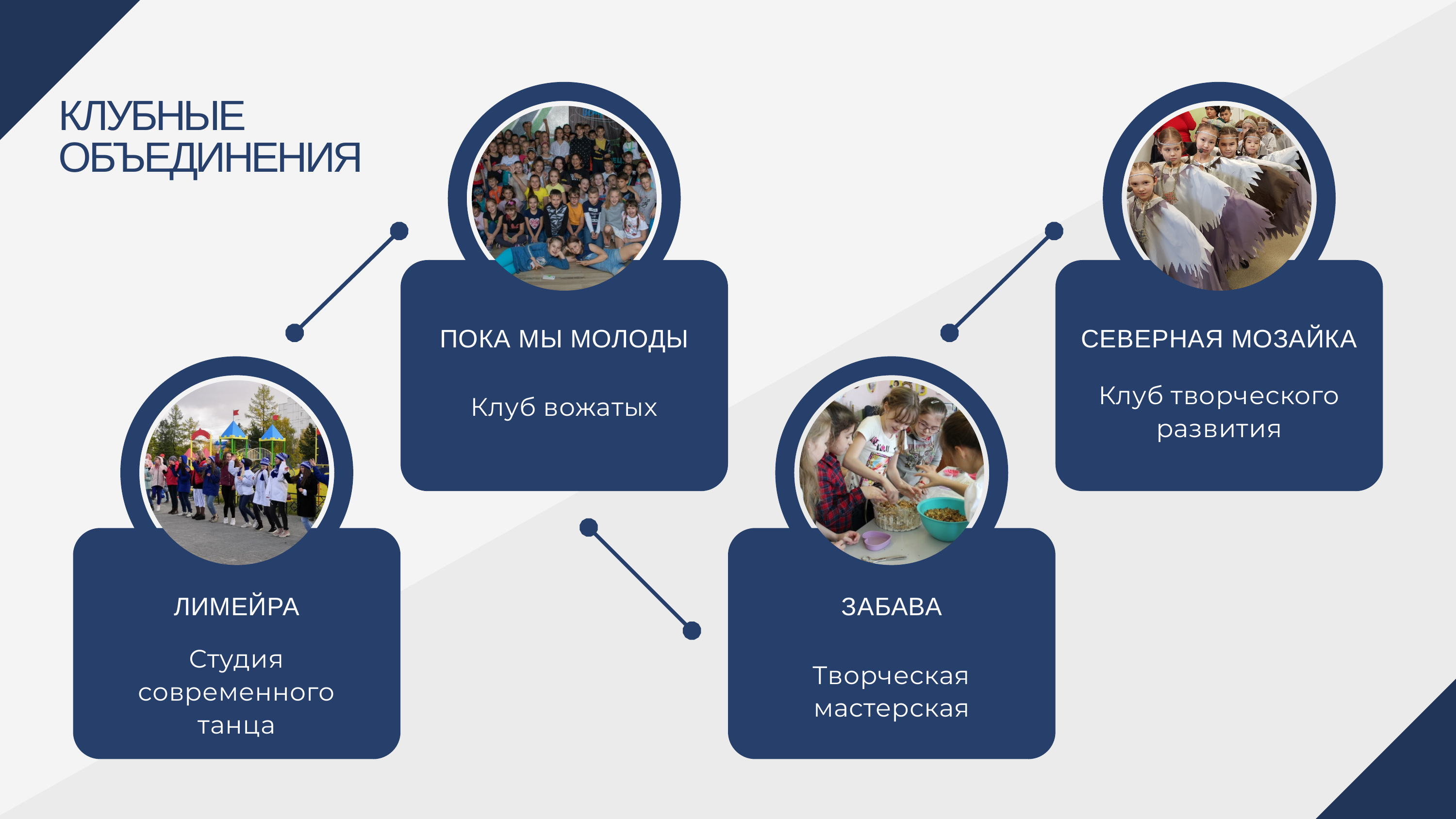

КЛУБНЫЕ ОБЪЕДИНЕНИЯ

ПОКА МЫ МОЛОДЫ
СЕВЕРНАЯ МОЗАЙКА

Клуб творческого развития
Клуб вожатых

ЛИМЕЙРА
ЗАБАВА

Студия современного танца
Творческая мастерская